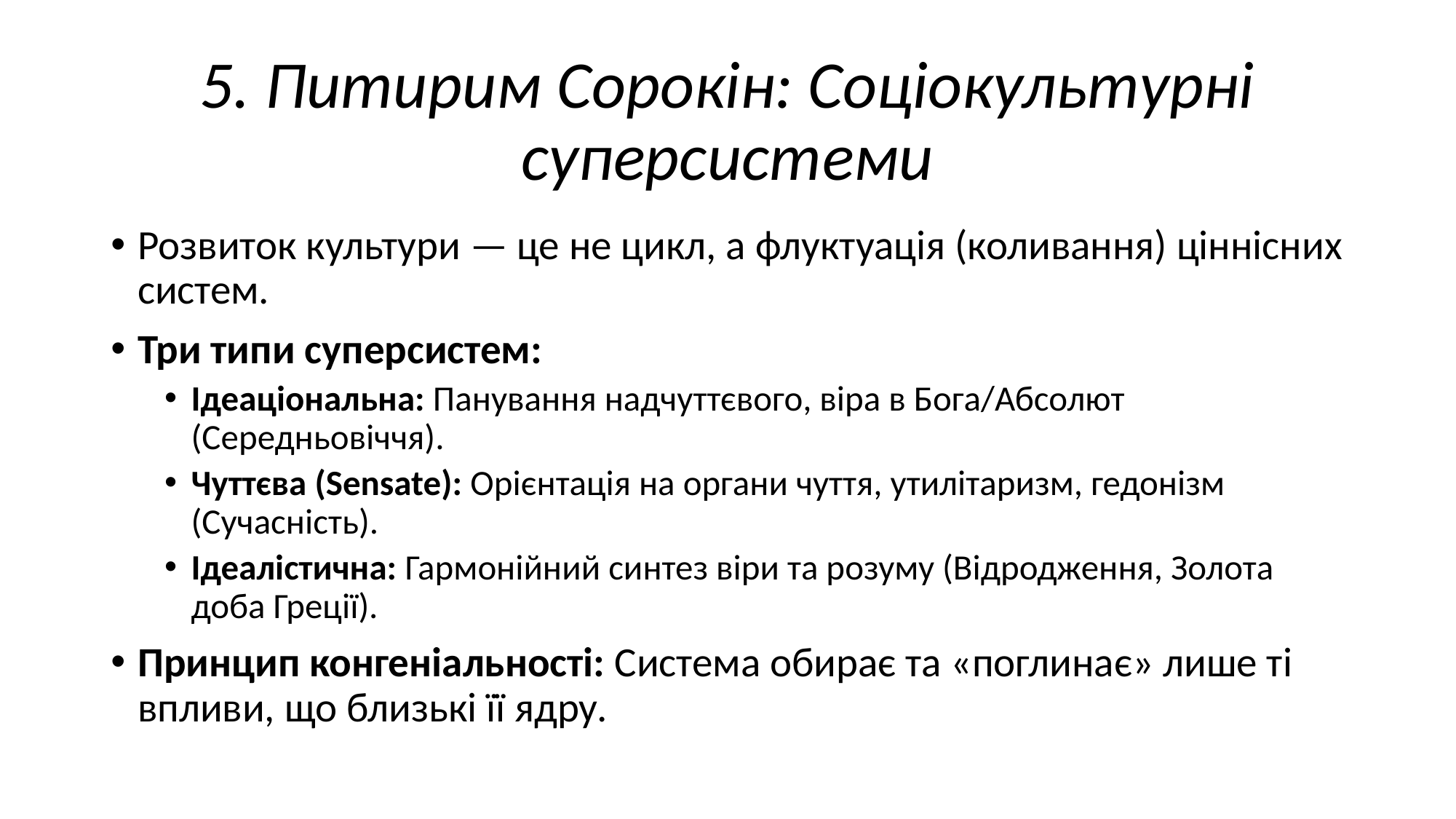

# 5. Питирим Сорокін: Соціокультурні суперсистеми
Розвиток культури — це не цикл, а флуктуація (коливання) ціннісних систем.
Три типи суперсистем:
Ідеаціональна: Панування надчуттєвого, віра в Бога/Абсолют (Середньовіччя).
Чуттєва (Sensate): Орієнтація на органи чуття, утилітаризм, гедонізм (Сучасність).
Ідеалістична: Гармонійний синтез віри та розуму (Відродження, Золота доба Греції).
Принцип конгеніальності: Система обирає та «поглинає» лише ті впливи, що близькі її ядру.